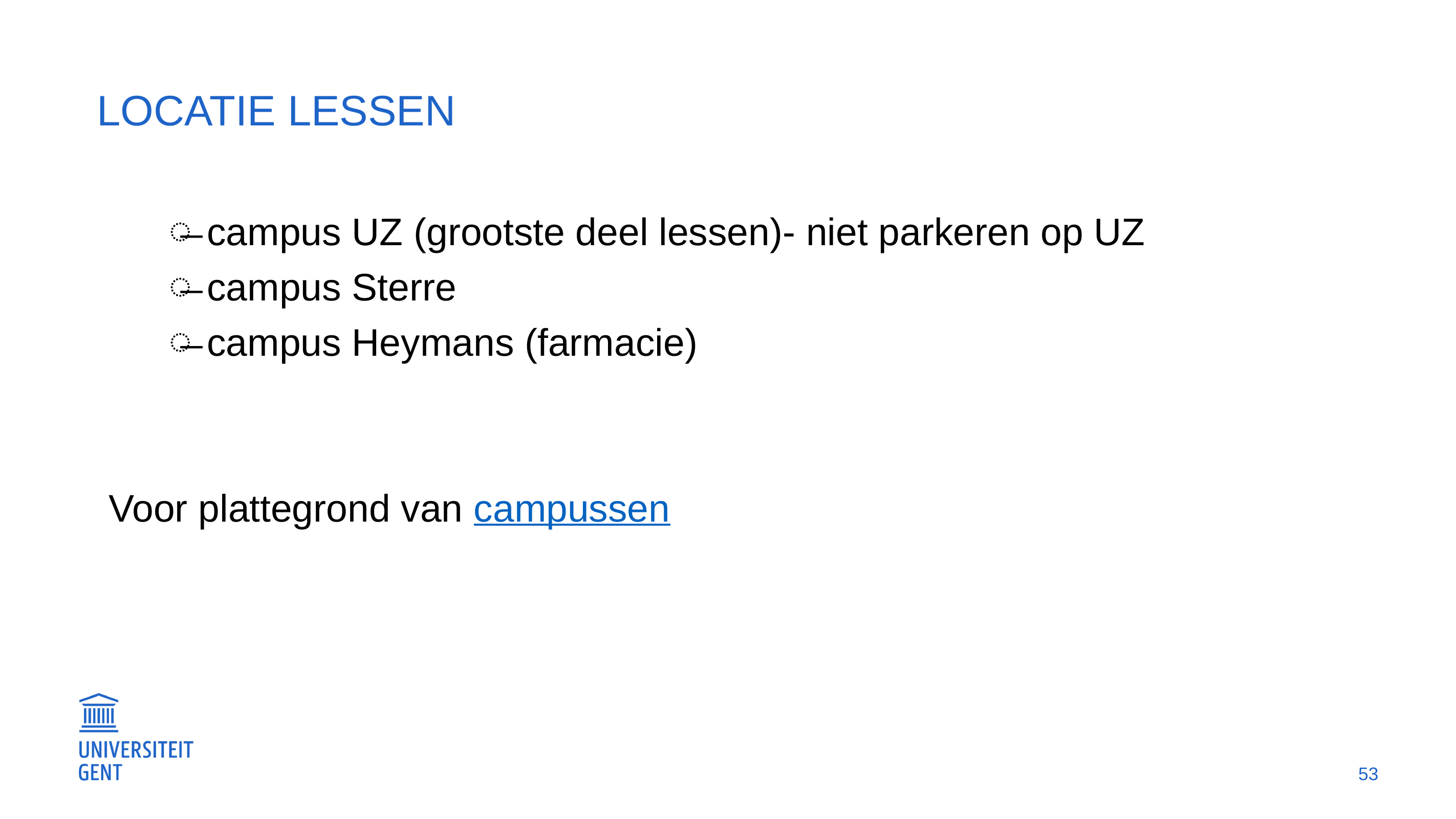

# Locatie lessen

campus UZ (grootste deel lessen)- niet parkeren op UZ
campus Sterre
campus Heymans (farmacie)

Voor plattegrond van campussen

53